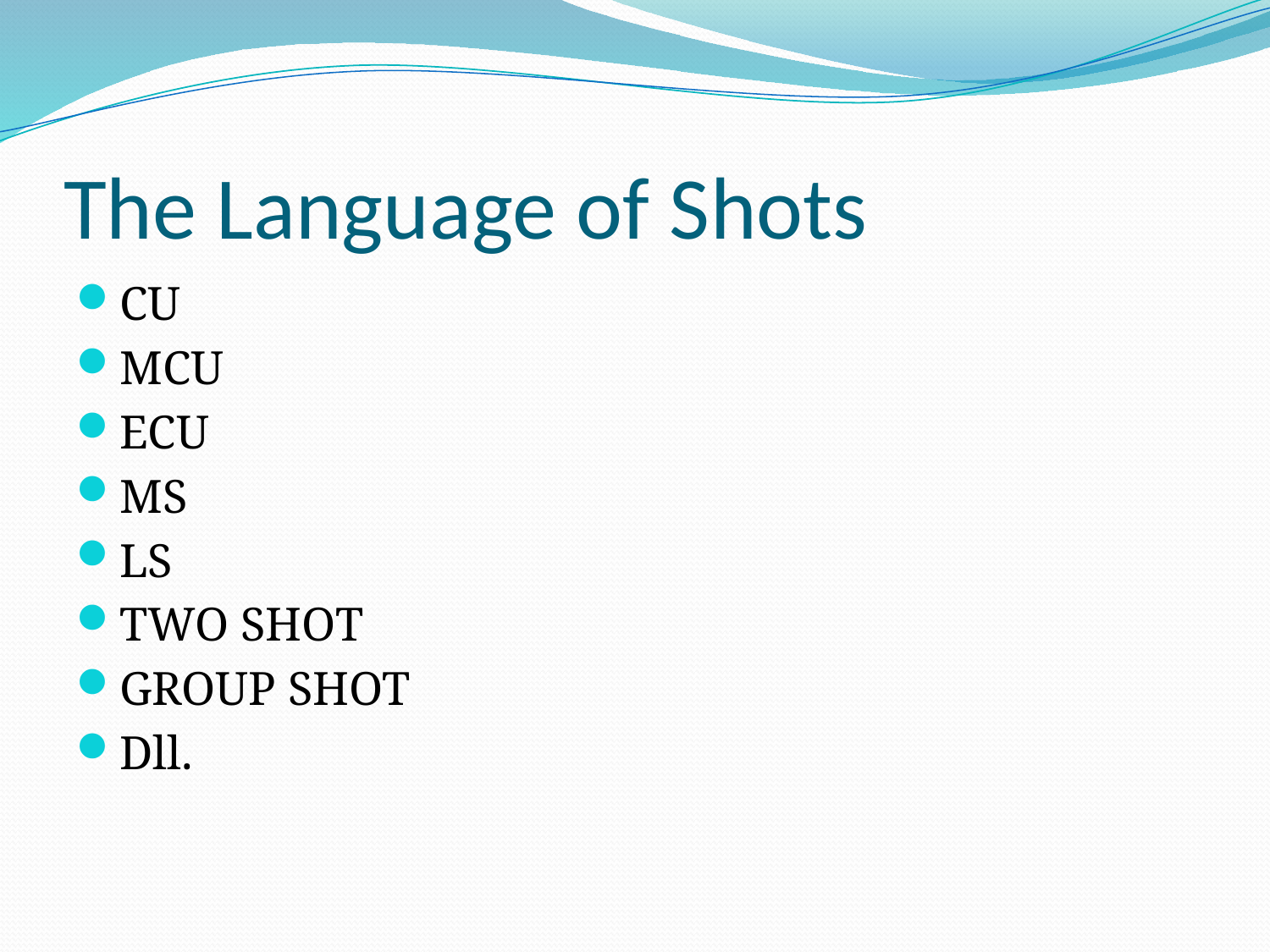

# The Language of Shots
CU
MCU
ECU
MS
LS
TWO SHOT
GROUP SHOT
Dll.